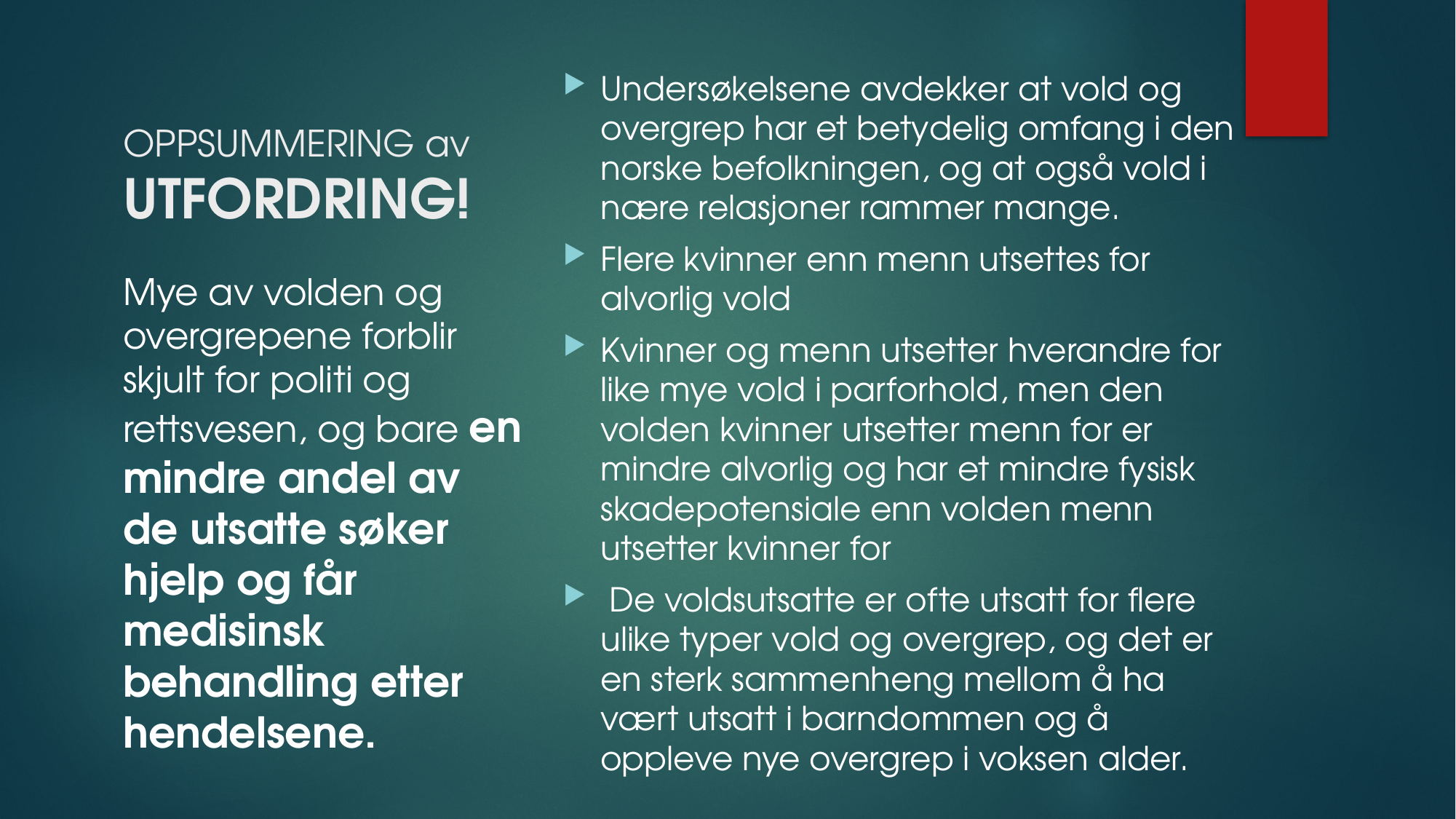

# OPPSUMMERING av UTFORDRING!
Undersøkelsene avdekker at vold og overgrep har et betydelig omfang i den norske befolkningen, og at også vold i nære relasjoner rammer mange.
Flere kvinner enn menn utsettes for alvorlig vold
Kvinner og menn utsetter hverandre for like mye vold i parforhold, men den volden kvinner utsetter menn for er mindre alvorlig og har et mindre fysisk skadepotensiale enn volden menn utsetter kvinner for
 De voldsutsatte er ofte utsatt for flere ulike typer vold og overgrep, og det er en sterk sammenheng mellom å ha vært utsatt i barndommen og å oppleve nye overgrep i voksen alder.

Mye av volden og overgrepene forblir skjult for politi og rettsvesen, og bare en mindre andel av de utsatte søker hjelp og får medisinsk behandling etter hendelsene.